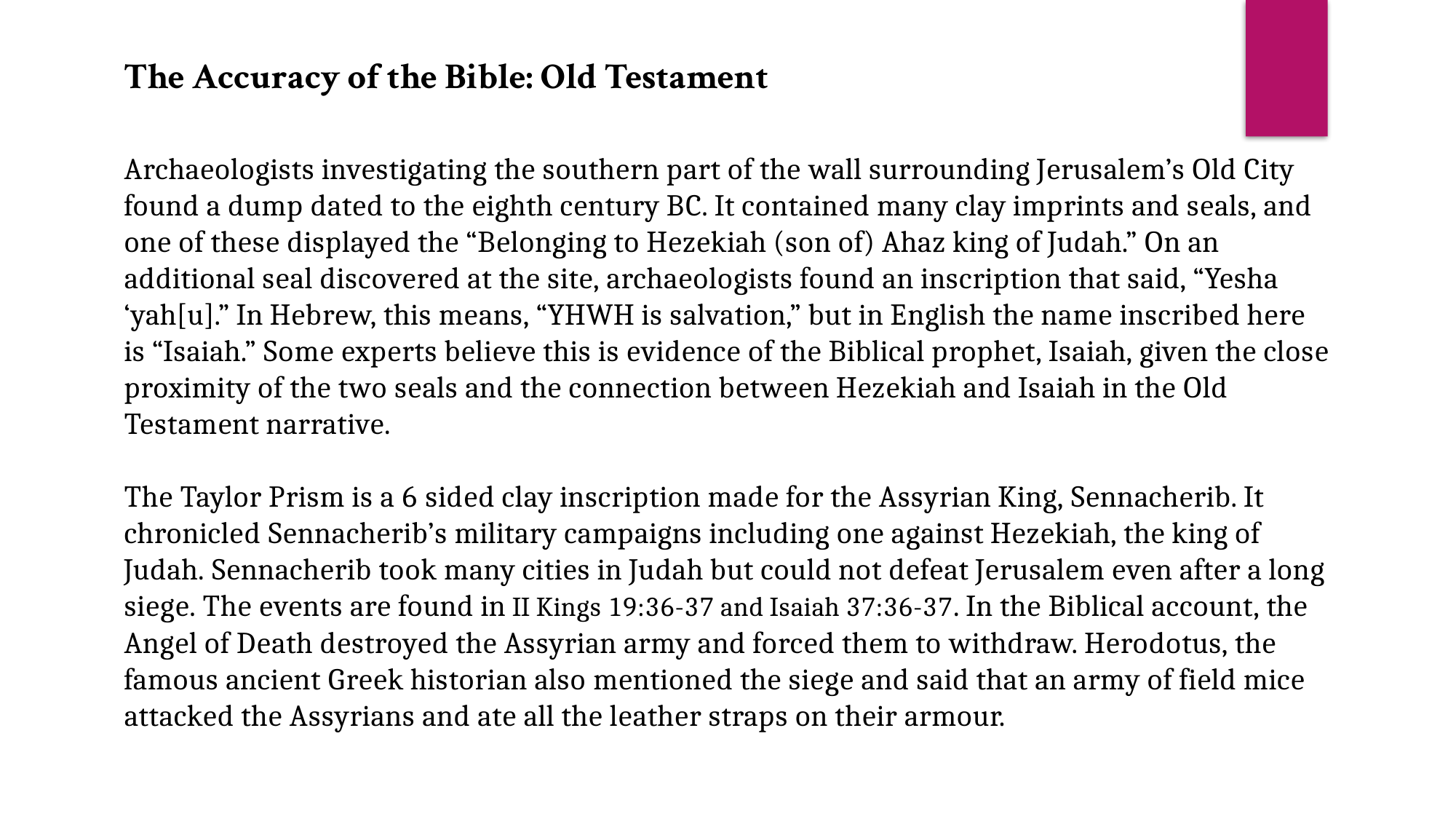

The Accuracy of the Bible: Old Testament

Archaeologists investigating the southern part of the wall surrounding Jerusalem’s Old City found a dump dated to the eighth century BC. It contained many clay imprints and seals, and one of these displayed the “Belonging to Hezekiah (son of) Ahaz king of Judah.” On an additional seal discovered at the site, archaeologists found an inscription that said, “Yesha ‘yah[u].” In Hebrew, this means, “YHWH is salvation,” but in English the name inscribed here is “Isaiah.” Some experts believe this is evidence of the Biblical prophet, Isaiah, given the close proximity of the two seals and the connection between Hezekiah and Isaiah in the Old Testament narrative.

The Taylor Prism is a 6 sided clay inscription made for the Assyrian King, Sennacherib. It chronicled Sennacherib’s military campaigns including one against Hezekiah, the king of Judah. Sennacherib took many cities in Judah but could not defeat Jerusalem even after a long siege. The events are found in II Kings 19:36-37 and Isaiah 37:36-37. In the Biblical account, the Angel of Death destroyed the Assyrian army and forced them to withdraw. Herodotus, the famous ancient Greek historian also mentioned the siege and said that an army of field mice attacked the Assyrians and ate all the leather straps on their armour.